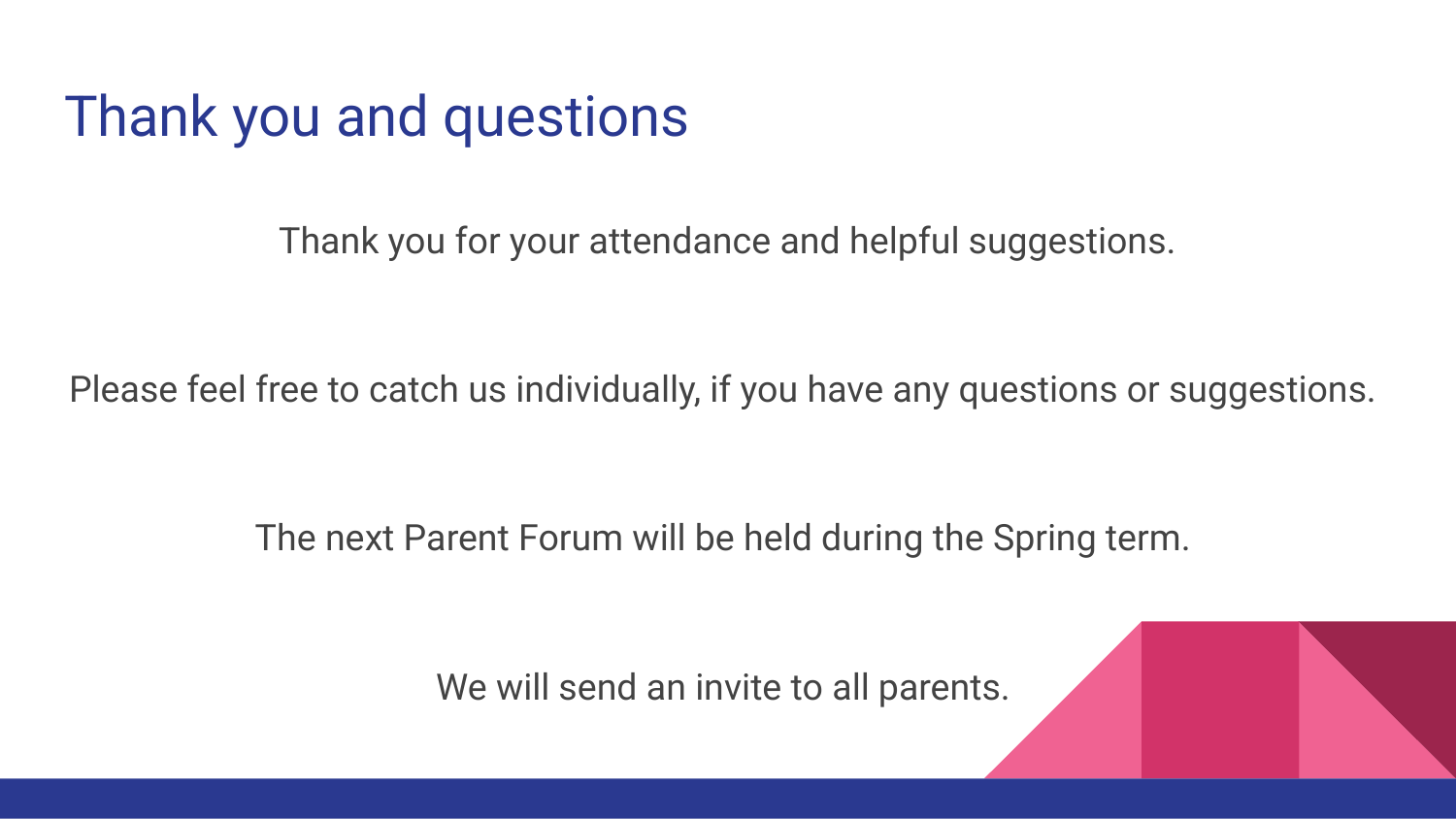

# Thank you and questions
Thank you for your attendance and helpful suggestions.

Please feel free to catch us individually, if you have any questions or suggestions.

The next Parent Forum will be held during the Spring term.

We will send an invite to all parents.